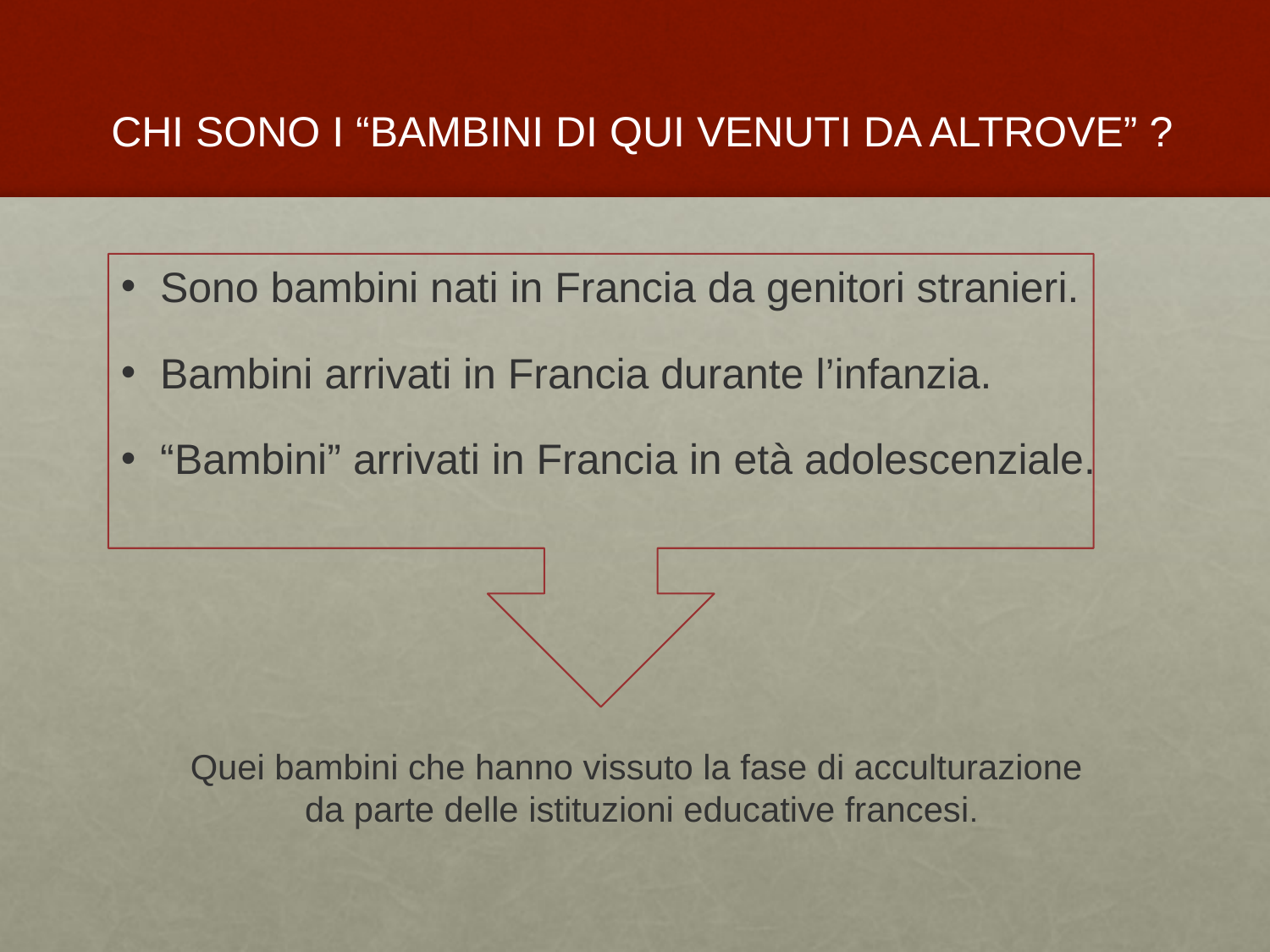

CHI SONO I “BAMBINI DI QUI VENUTI DA ALTROVE” ?
Sono bambini nati in Francia da genitori stranieri.
Bambini arrivati in Francia durante l’infanzia.
“Bambini” arrivati in Francia in età adolescenziale.

Quei bambini che hanno vissuto la fase di acculturazione
 da parte delle istituzioni educative francesi.